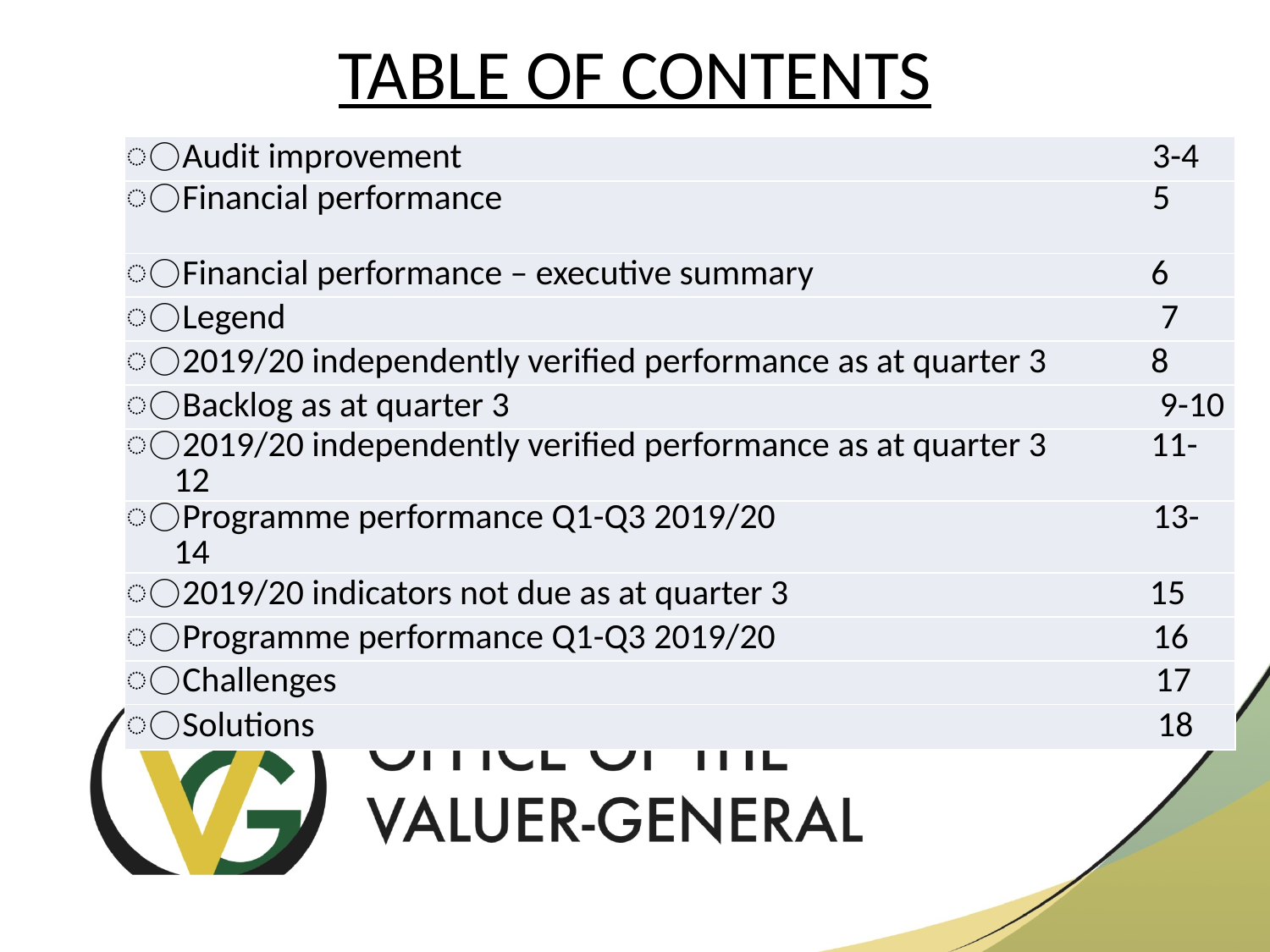

# TABLE OF CONTENTS
| Audit improvement 3-4 |
| --- |
| Financial performance 5 |
| Financial performance – executive summary 6 |
| Legend 7 |
| 2019/20 independently verified performance as at quarter 3 8 |
| Backlog as at quarter 3 9-10 |
| 2019/20 independently verified performance as at quarter 3 11-12 |
| Programme performance Q1-Q3 2019/20 13-14 |
| 2019/20 indicators not due as at quarter 3 15 |
| Programme performance Q1-Q3 2019/20 16 |
| Challenges 17 |
| Solutions 18 |